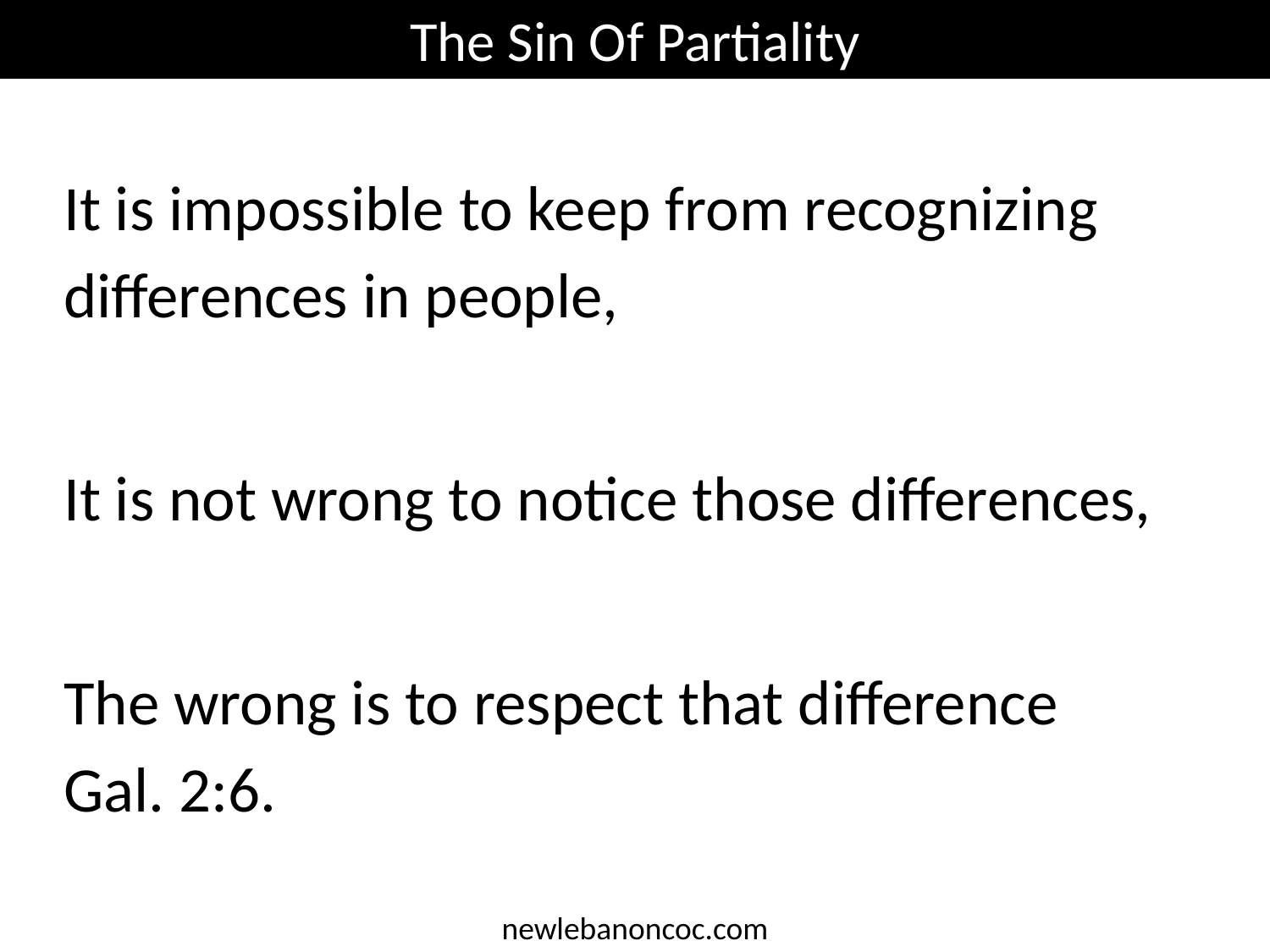

The Sin Of Partiality
It is impossible to keep from recognizing differences in people,

It is not wrong to notice those differences,

The wrong is to respect that difference  Gal. 2:6.
newlebanoncoc.com